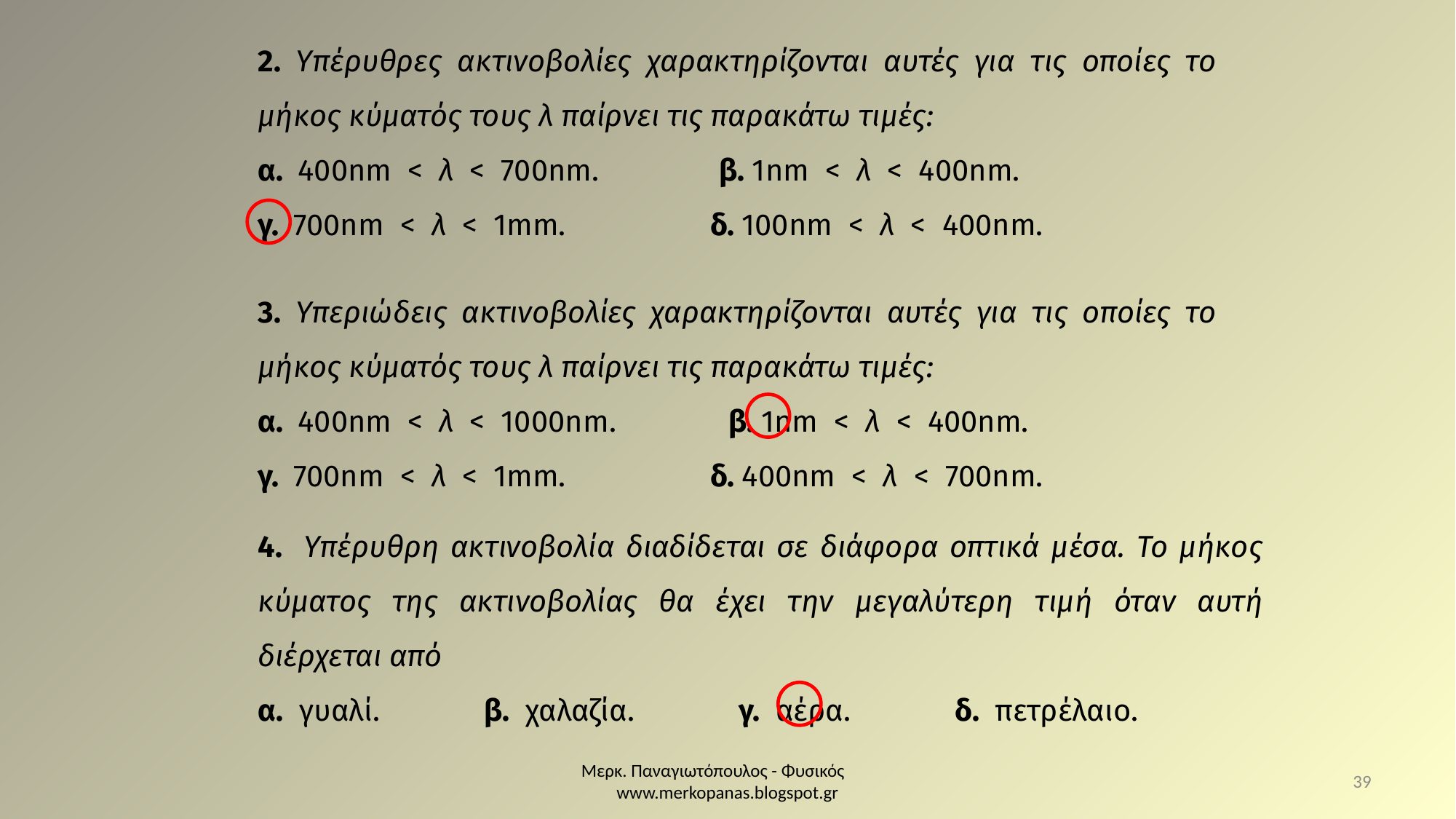

2. Υπέρυθρες ακτινοβολίες χαρακτηρίζονται αυτές για τις οποίες το μήκος κύματός τους λ παίρνει τις παρακάτω τιμές:
α.  400nm  <  λ  <  700nm.               β. 1nm  <  λ  <  400nm.
γ.  700nm  <  λ  <  1mm.                  δ. 100nm  <  λ  <  400nm.

3. Υπεριώδεις ακτινοβολίες χαρακτηρίζονται αυτές για τις οποίες το μήκος κύματός τους λ παίρνει τις παρακάτω τιμές:
α.  400nm  <  λ  <  1000nm.              β. 1nm  <  λ  <  400nm.
γ.  700nm  <  λ  <  1mm.                  δ. 400nm  <  λ  <  700nm.

4.  Υπέρυθρη ακτινοβολία διαδίδεται σε διάφορα οπτικά μέσα. Το μήκος κύματος της ακτινοβολίας θα έχει την μεγαλύτερη τιμή όταν αυτή διέρχεται από
α.  γυαλί.             β.  χαλαζία.             γ.  αέρα.             δ.  πετρέλαιο.

Μερκ. Παναγιωτόπουλος - Φυσικός        www.merkopanas.blogspot.gr
39